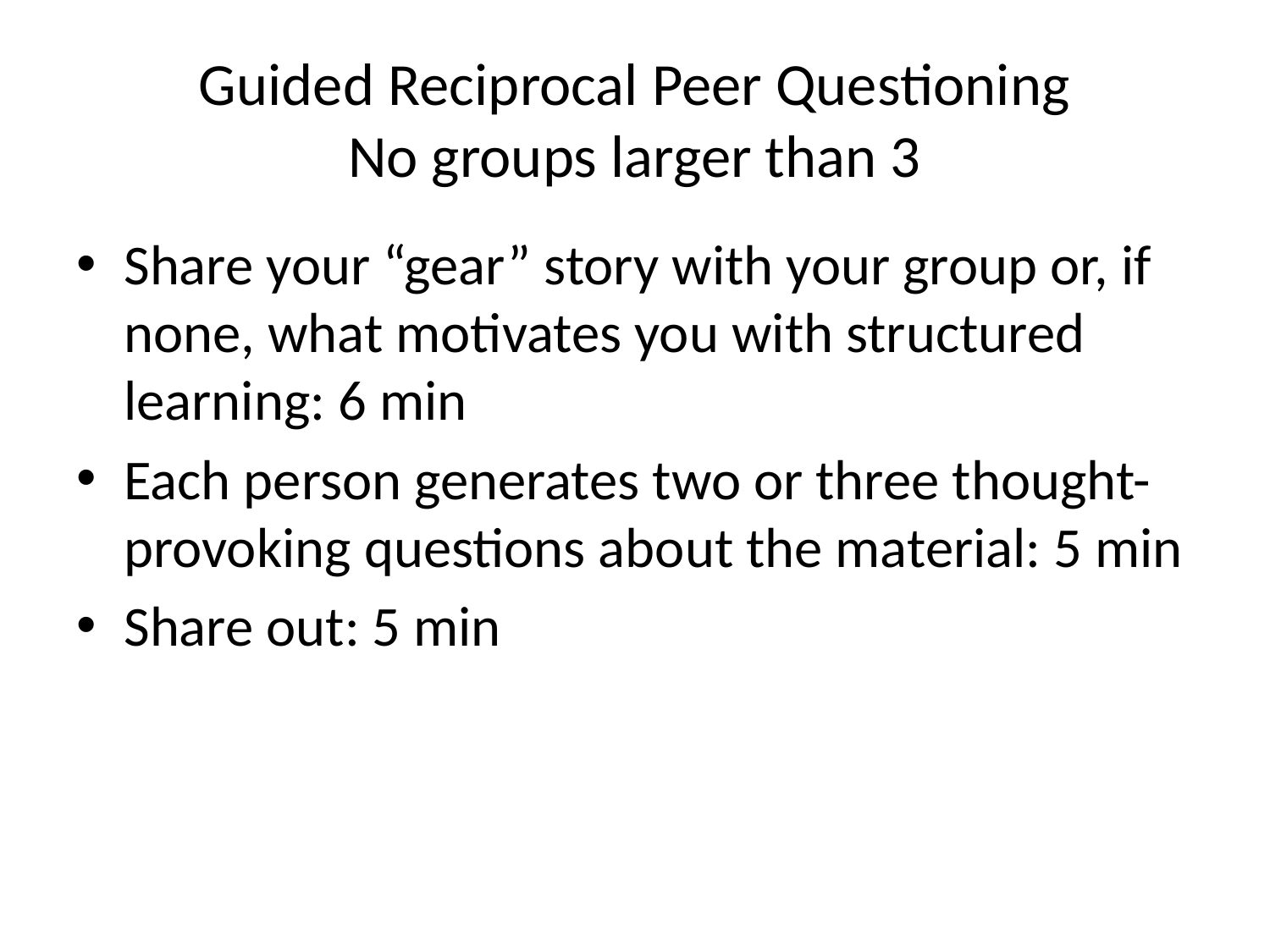

# Guided Reciprocal Peer Questioning No groups larger than 3
Share your “gear” story with your group or, if none, what motivates you with structured learning: 6 min
Each person generates two or three thought-provoking questions about the material: 5 min
Share out: 5 min